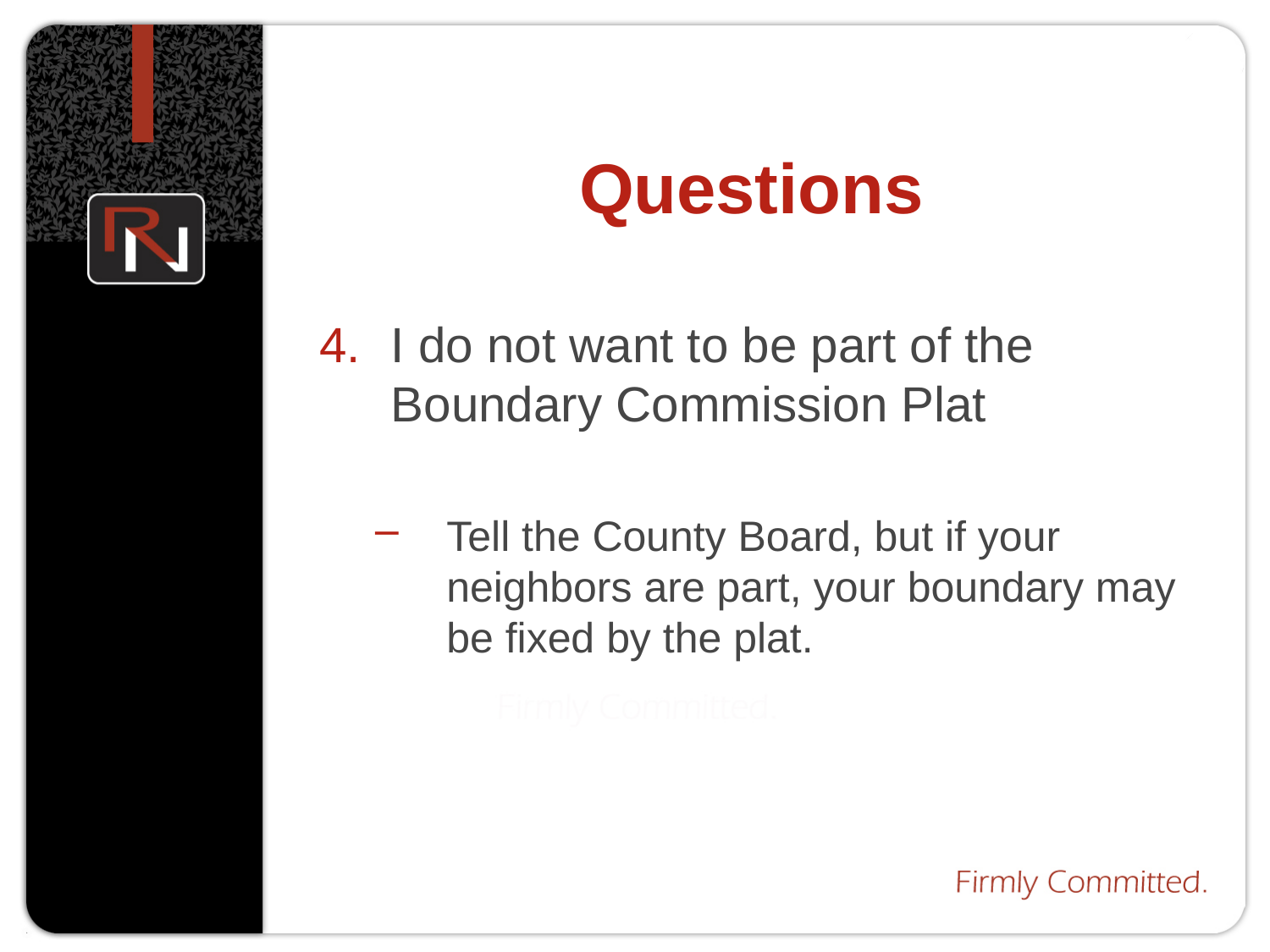

# Questions
I do not want to be part of the Boundary Commission Plat

Tell the County Board, but if your neighbors are part, your boundary may be fixed by the plat.